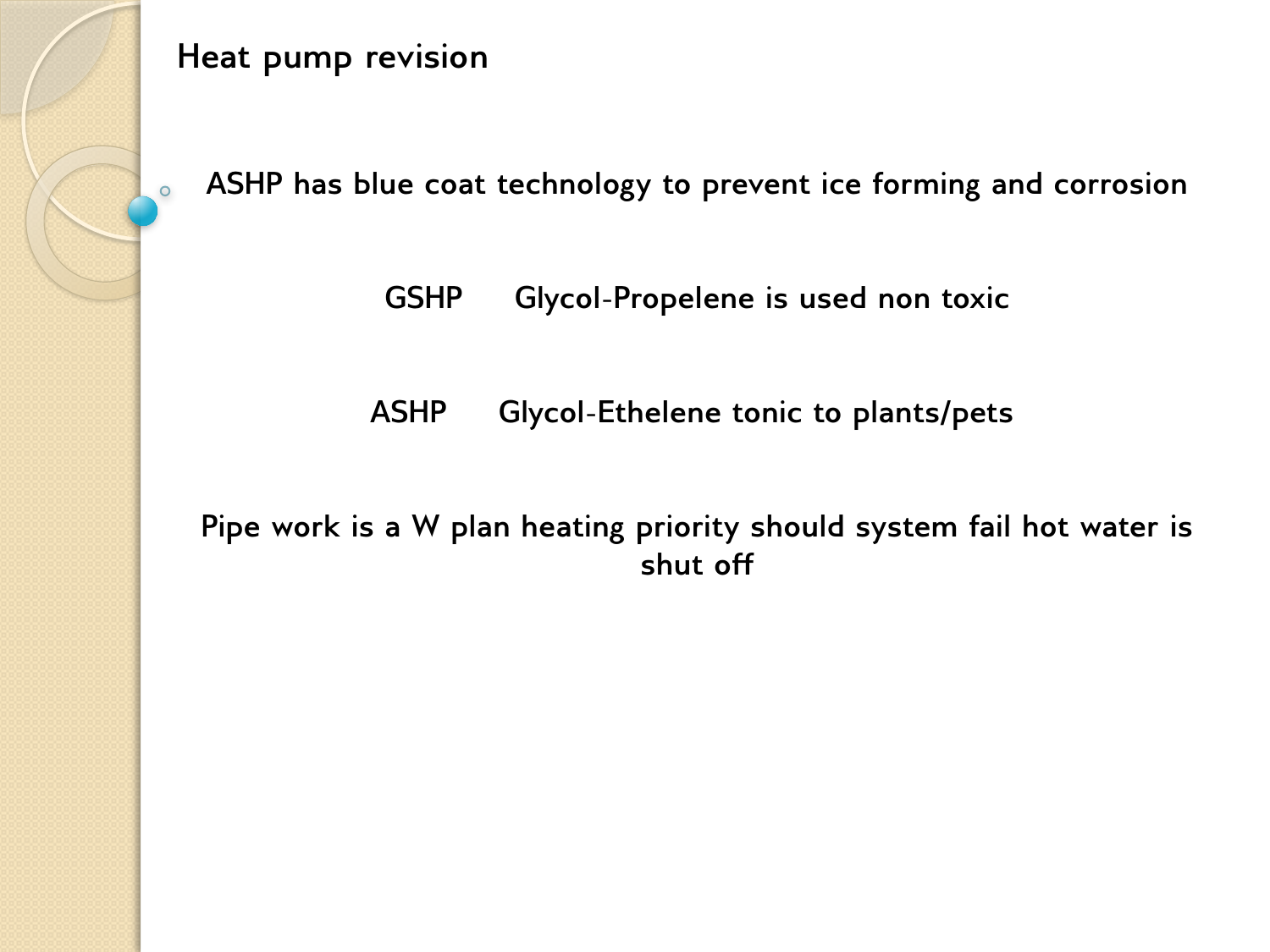

Heat pump revision
ASHP has blue coat technology to prevent ice forming and corrosion

GSHP     Glycol-Propelene is used non toxic

ASHP     Glycol-Ethelene tonic to plants/pets

Pipe work is a W plan heating priority should system fail hot water is shut off